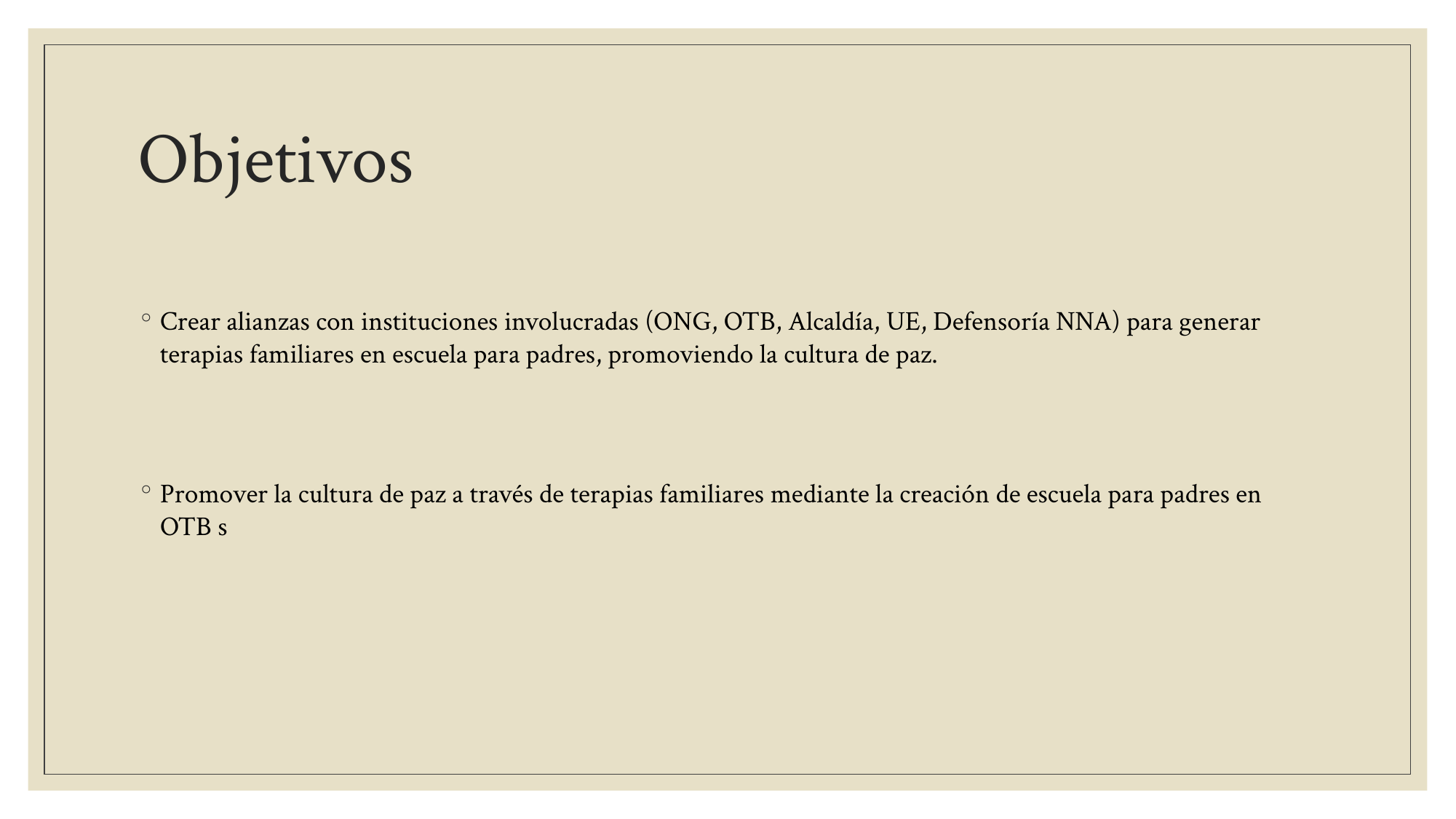

# Objetivos

Crear alianzas con instituciones involucradas (ONG, OTB, Alcaldía, UE, Defensoría NNA) para generar terapias familiares en escuela para padres, promoviendo la cultura de paz.

Promover la cultura de paz a través de terapias familiares mediante la creación de escuela para padres en OTB s